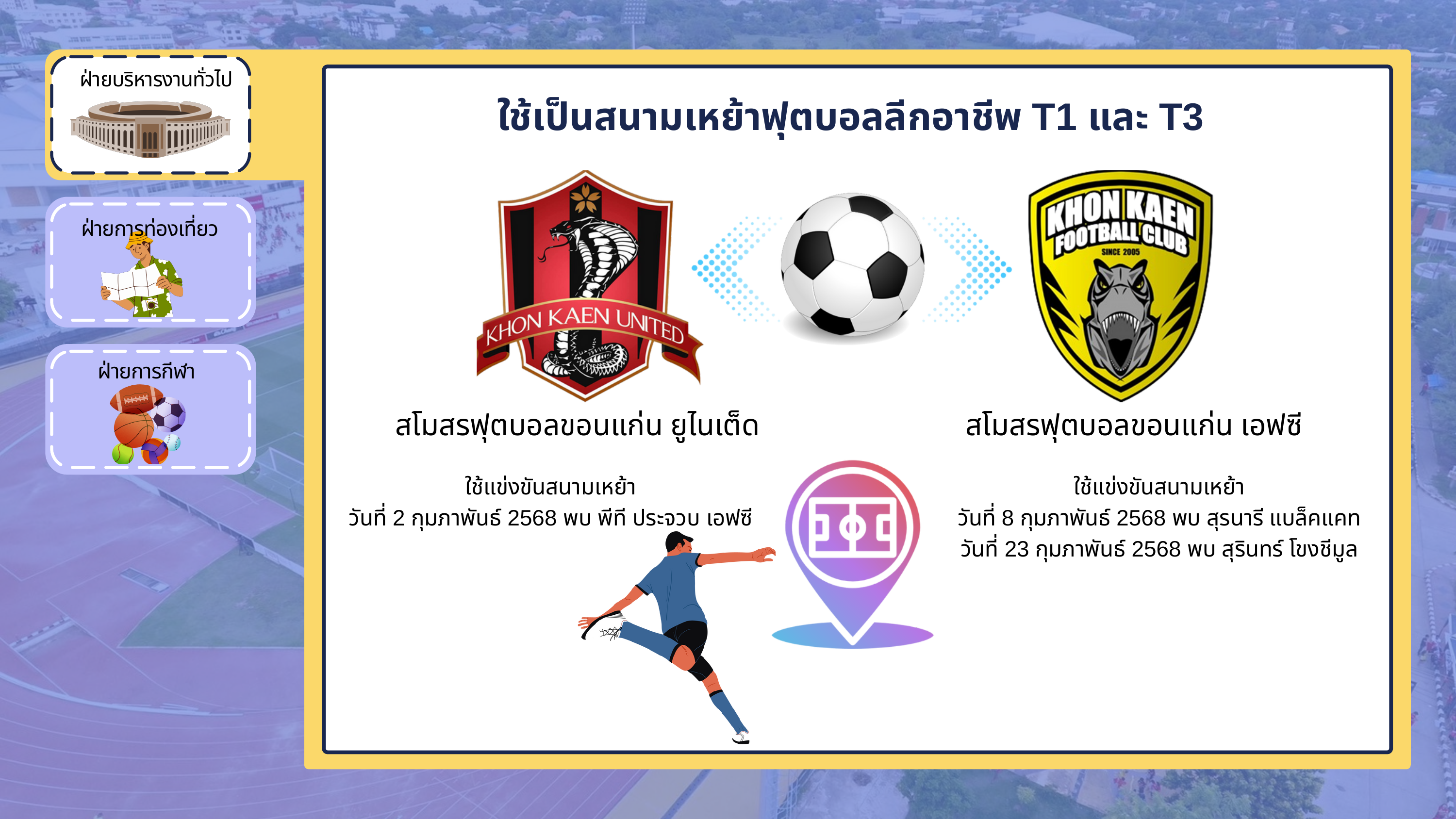

ฝ่ายบริหารงานทั่วไป
ใช้เป็นสนามเหย้าฟุตบอลลีกอาชีพ T1 และ T3

ฝ่ายการท่องเที่ยว

ฝ่ายการกีฬา

สโมสรฟุตบอลขอนแก่น ยูไนเต็ด
สโมสรฟุตบอลขอนแก่น เอฟซี
ใช้แข่งขันสนามเหย้า
วันที่ 2 กุมภาพันธ์ 2568 พบ พีที ประจวบ เอฟซี

ใช้แข่งขันสนามเหย้า
วันที่ 8 กุมภาพันธ์ 2568 พบ สุรนารี แบล็คแคท
วันที่ 23 กุมภาพันธ์ 2568 พบ สุรินทร์ โขงชีมูล